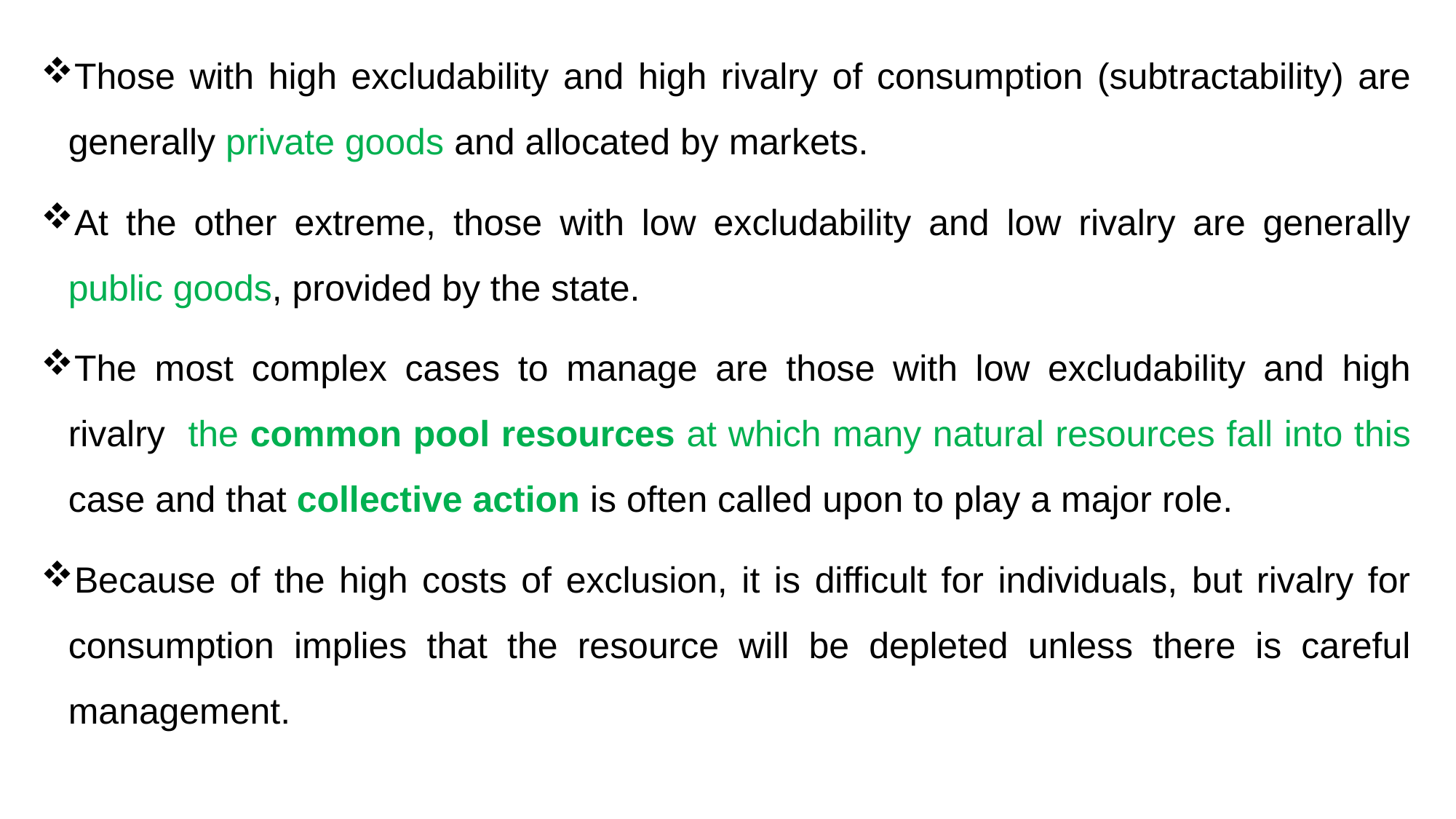

Those with high excludability and high rivalry of consumption (subtractability) are generally private goods and allocated by markets.
At the other extreme, those with low excludability and low rivalry are generally public goods, provided by the state.
The most complex cases to manage are those with low excludability and high rivalry  the common pool resources at which many natural resources fall into this case and that collective action is often called upon to play a major role.
Because of the high costs of exclusion, it is difficult for individuals, but rivalry for consumption implies that the resource will be depleted unless there is careful management.